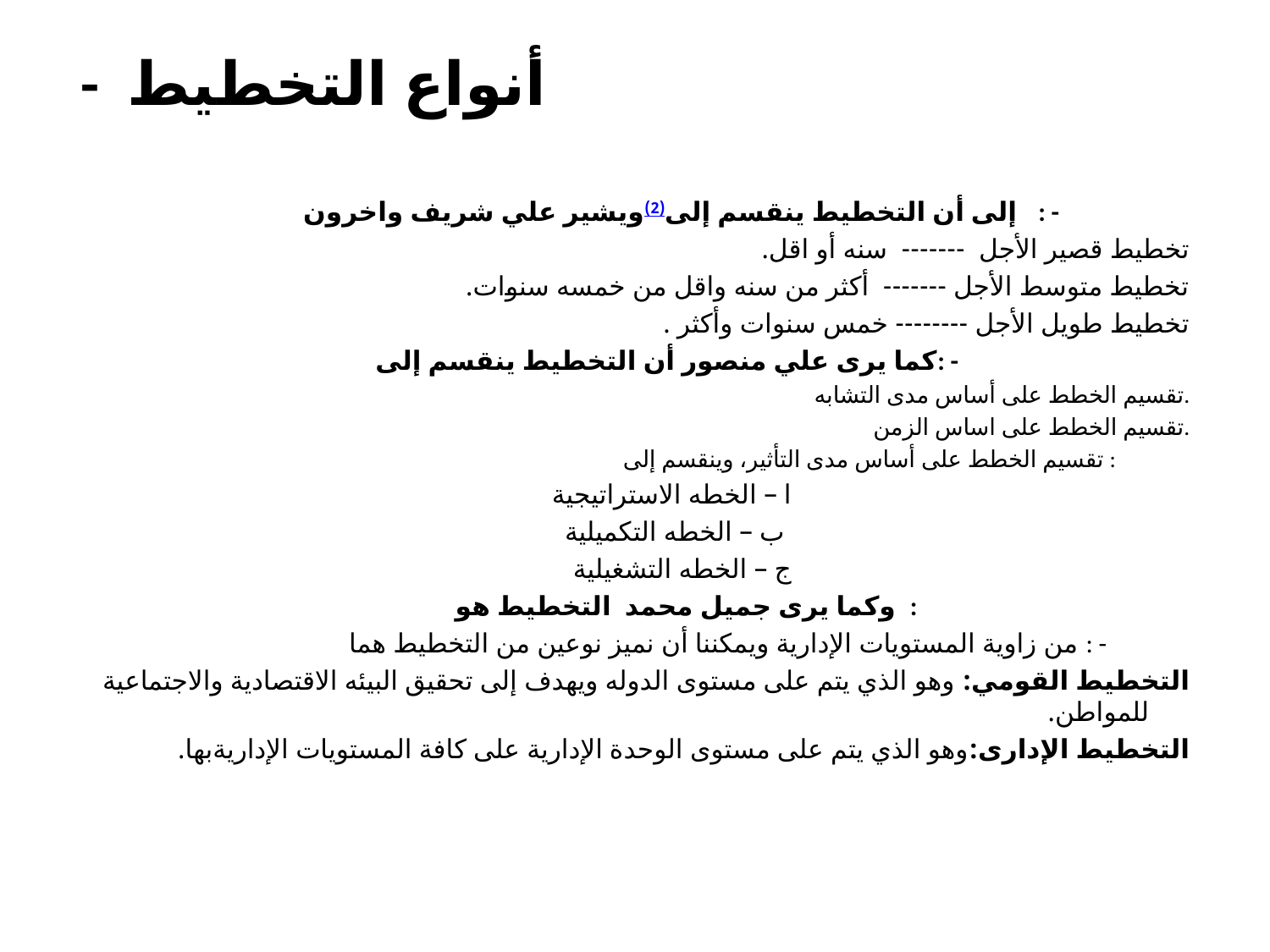

# -  أنواع التخطيط
ويشير علي شريف واخرون(2) إلى أن التخطيط ينقسم إلى  : -
تخطيط قصير الأجل  -------  سنه أو اقل.
تخطيط متوسط الأجل -------  أكثر من سنه واقل من خمسه سنوات.
تخطيط طويل الأجل -------- خمس سنوات وأكثر .
كما يرى علي منصور أن التخطيط ينقسم إلى: -
تقسيم الخطط على أساس مدى التشابه.
تقسيم الخطط على اساس الزمن.
تقسيم الخطط على أساس مدى التأثير، وينقسم إلى :
ا – الخطه الاستراتيجية
ب – الخطه التكميلية
ج – الخطه التشغيلية
وكما يرى جميل محمد  التخطيط هو  :
 من زاوية المستويات الإدارية ويمكننا أن نميز نوعين من التخطيط هما : -
التخطيط القومي: وهو الذي يتم على مستوى الدوله ويهدف إلى تحقيق البيئه الاقتصادية والاجتماعية للمواطن.
التخطيط الإدارى:وهو الذي يتم على مستوى الوحدة الإدارية على كافة المستويات الإداريةبها.